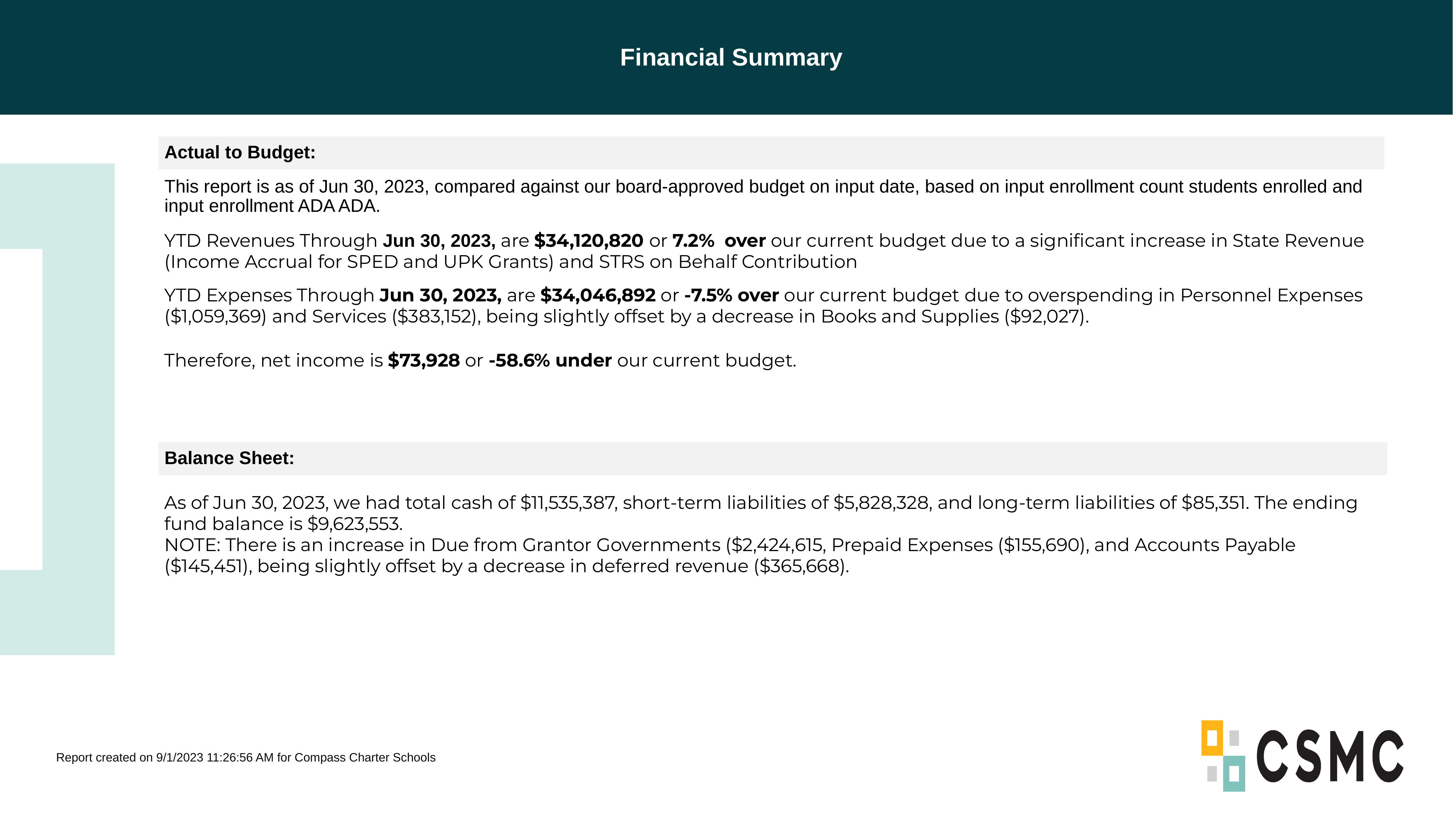

Financial Summary

| Actual to Budget: |
| --- |
| This report is as of Jun 30, 2023, compared against our board-approved budget on input date, based on input enrollment count students enrolled and input enrollment ADA ADA. |
| YTD Revenues Through Jun 30, 2023, are $34,120,820 or 7.2%  over our current budget due to a significant increase in State Revenue (Income Accrual for SPED and UPK Grants) and STRS on Behalf Contribution |
| YTD Expenses Through Jun 30, 2023, are $34,046,892 or -7.5% over our current budget due to overspending in Personnel Expenses ($1,059,369) and Services ($383,152), being slightly offset by a decrease in Books and Supplies ($92,027). |
| Therefore, net income is $73,928 or -58.6% under our current budget. |

| Balance Sheet: |
| --- |
| As of Jun 30, 2023, we had total cash of $11,535,387, short-term liabilities of $5,828,328, and long-term liabilities of $85,351. The ending fund balance is $9,623,553. NOTE: There is an increase in Due from Grantor Governments ($2,424,615, Prepaid Expenses ($155,690), and Accounts Payable ($145,451), being slightly offset by a decrease in deferred revenue ($365,668). |

Report created on 9/1/2023 11:26:56 AM for Compass Charter Schools